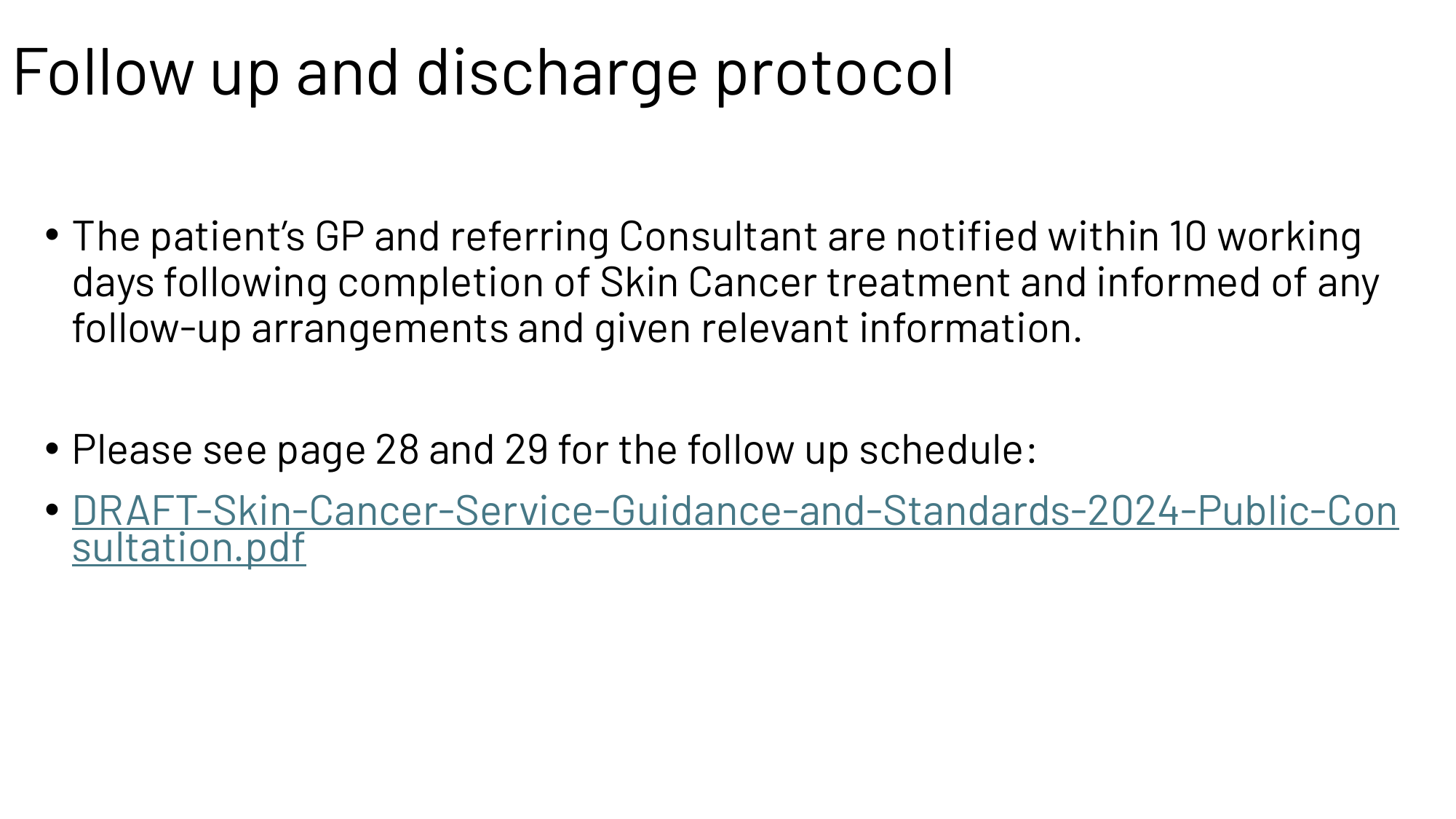

# Follow up and discharge protocol

The patient’s GP and referring Consultant are notified within 10 working days following completion of Skin Cancer treatment and informed of any follow-up arrangements and given relevant information.

Please see page 28 and 29 for the follow up schedule:
DRAFT-Skin-Cancer-Service-Guidance-and-Standards-2024-Public-Consultation.pdf